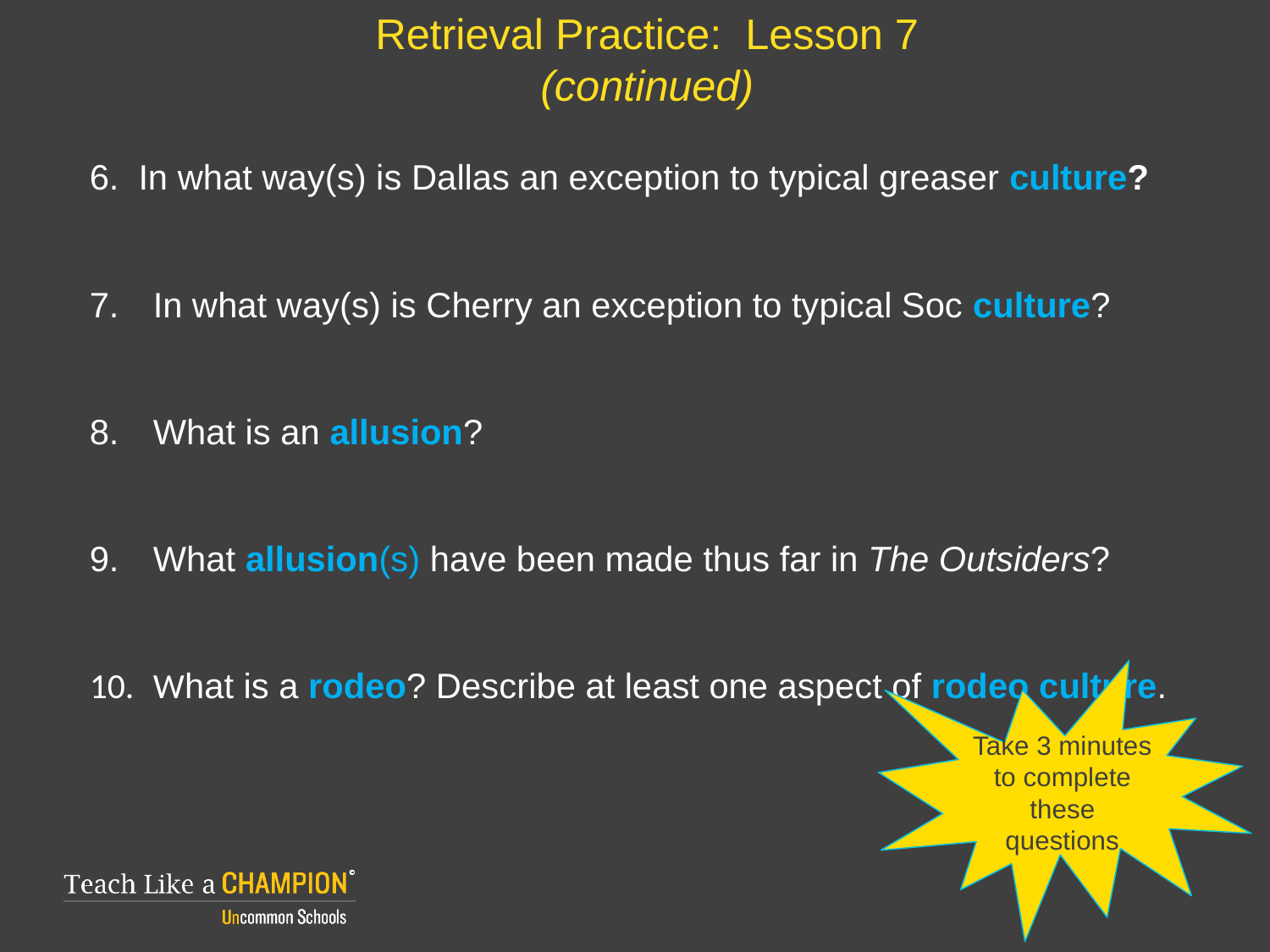

# Retrieval Practice:  Lesson 7 (continued)
6.  In what way(s) is Dallas an exception to typical greaser culture?
In what way(s) is Cherry an exception to typical Soc culture?
What is an allusion?
What allusion(s) have been made thus far in The Outsiders?
What is a rodeo? Describe at least one aspect of rodeo culture.
Take 3 minutes to complete these questions